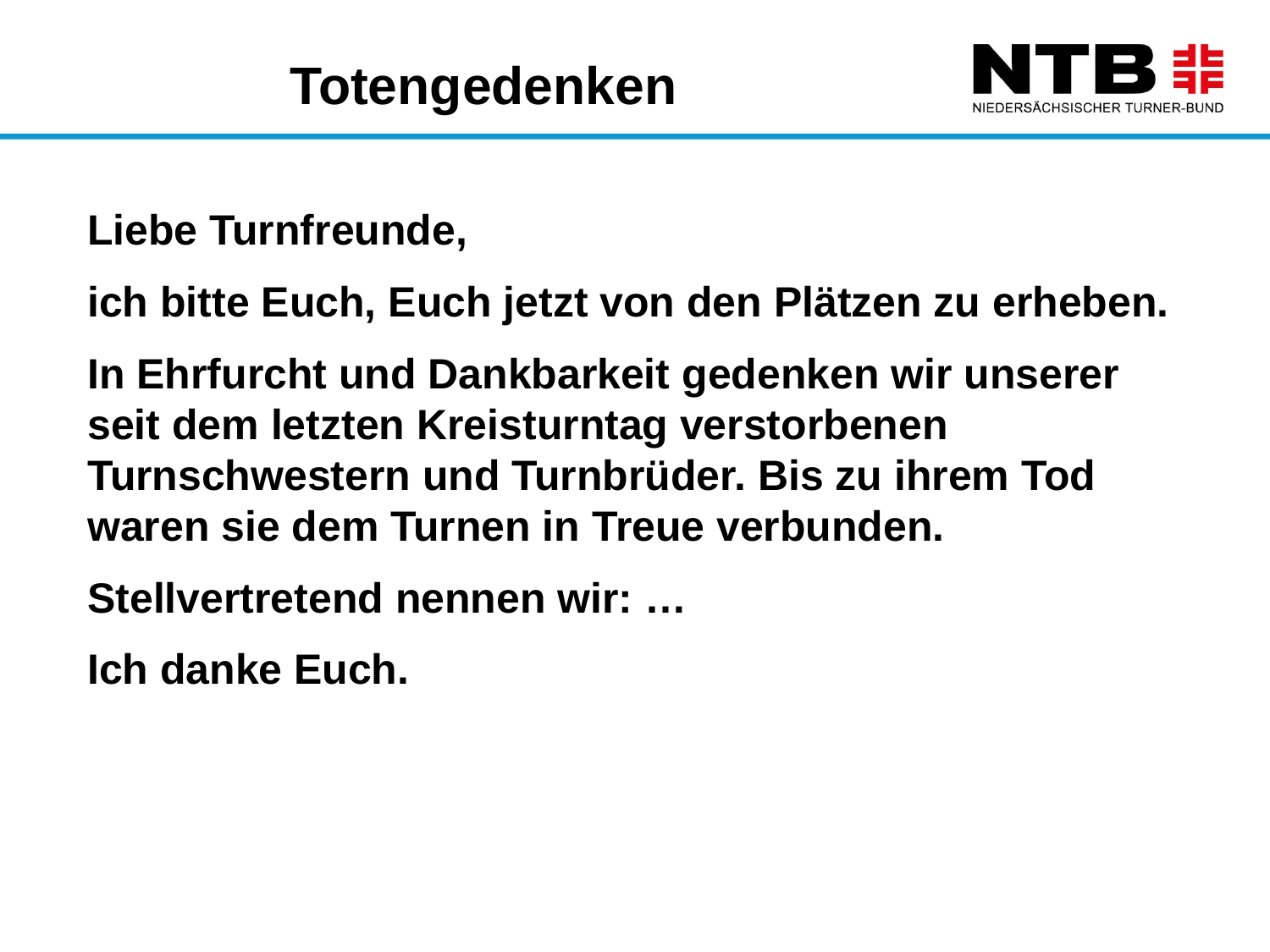

Totengedenken
Liebe Turnfreunde,
ich bitte Euch, Euch jetzt von den Plätzen zu erheben.
In Ehrfurcht und Dankbarkeit gedenken wir unserer seit dem letzten Kreisturntag verstorbenen Turnschwestern und Turnbrüder. Bis zu ihrem Tod waren sie dem Turnen in Treue verbunden.
Stellvertretend nennen wir: …
Ich danke Euch.